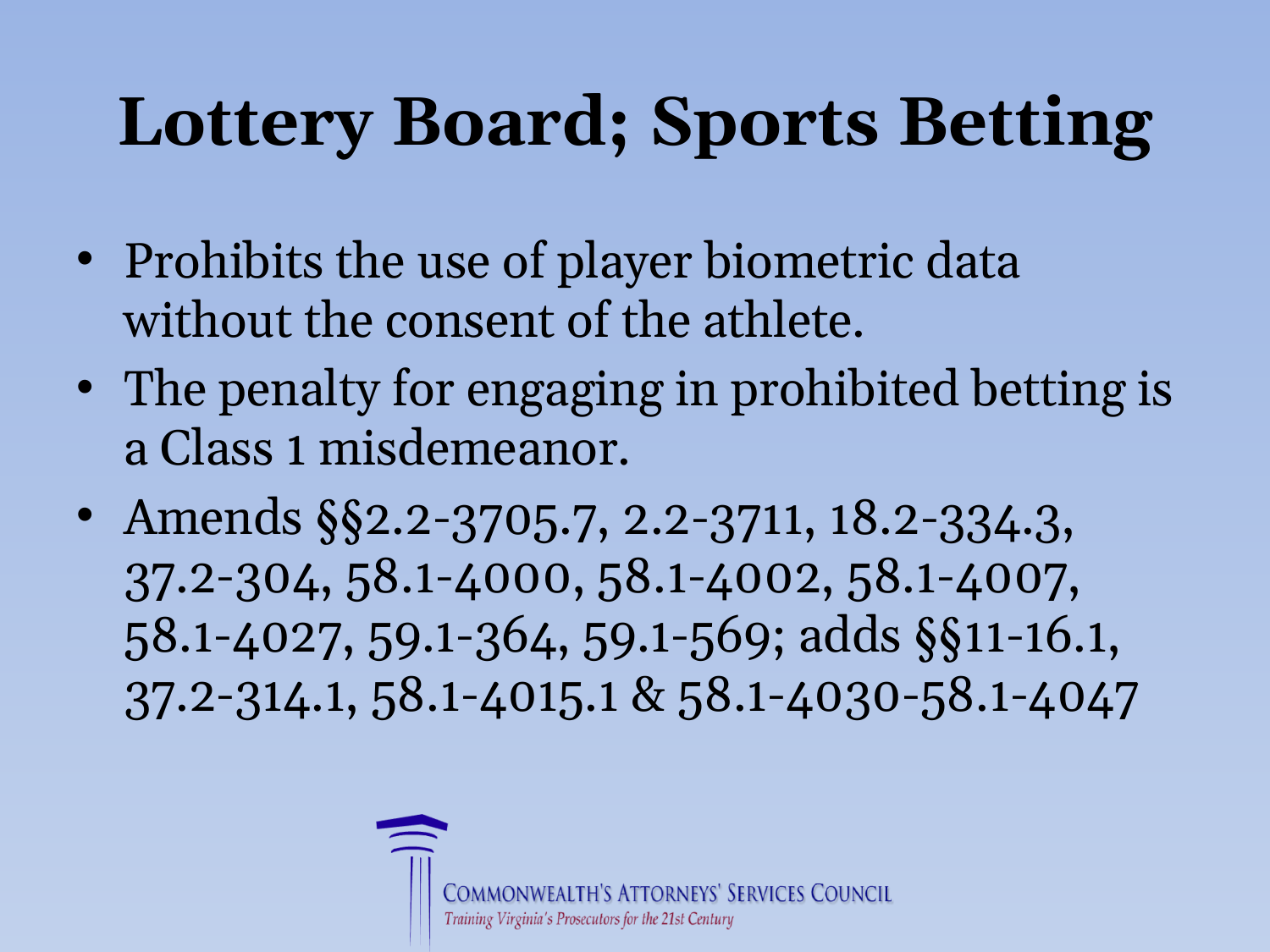

# Lottery Board; Sports Betting
Prohibits the use of player biometric data without the consent of the athlete.
The penalty for engaging in prohibited betting is a Class 1 misdemeanor.
Amends §§2.2-3705.7, 2.2-3711, 18.2-334.3, 37.2-304, 58.1-4000, 58.1-4002, 58.1-4007, 58.1-4027, 59.1-364, 59.1-569; adds §§11-16.1, 37.2-314.1, 58.1-4015.1 & 58.1-4030-58.1-4047